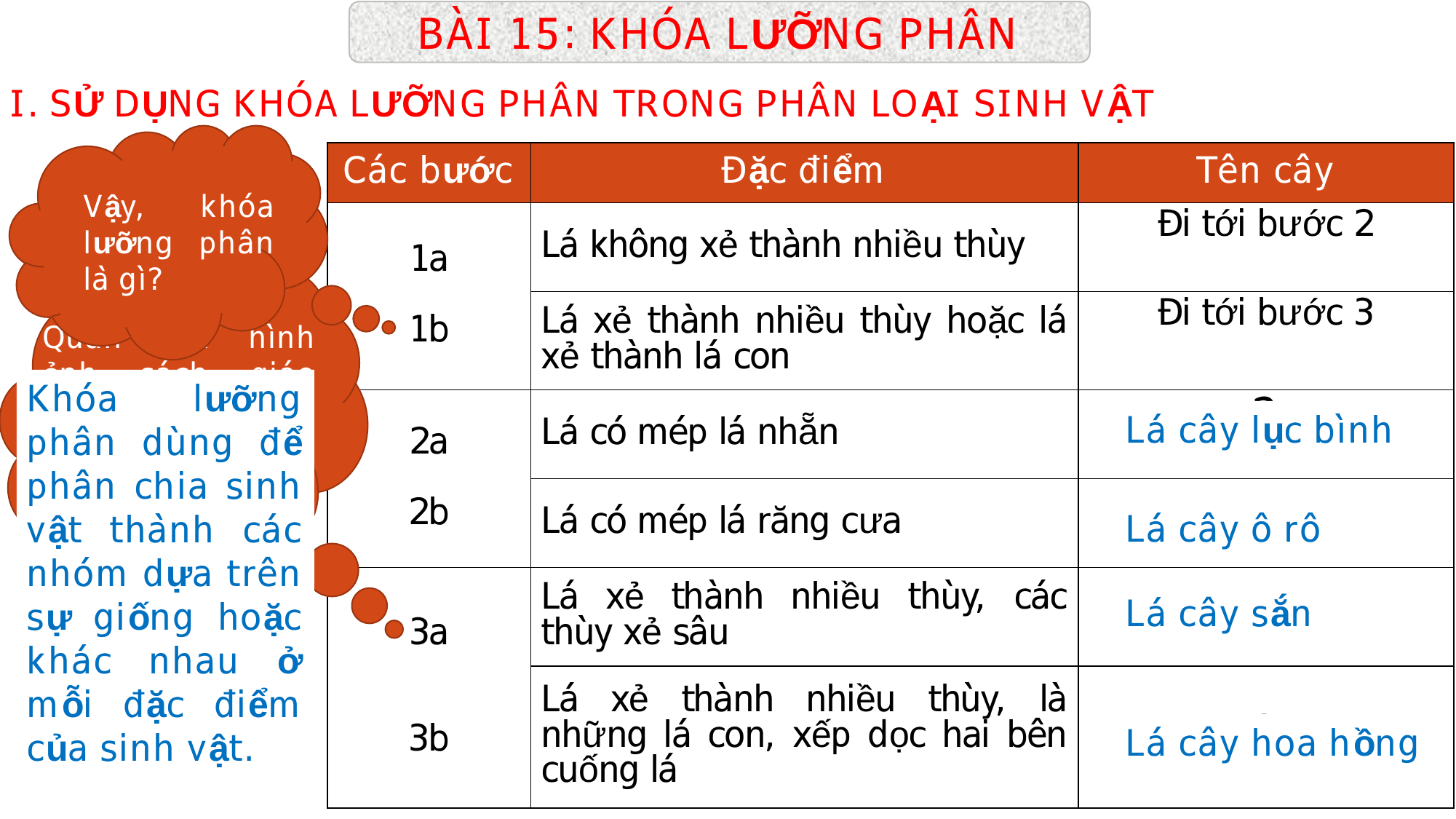

BÀI 15: KHÓA LƯỠNG PHÂN
I. SỬ DỤNG KHÓA LƯỠNG PHÂN TRONG PHÂN LOẠI SINH VẬT

Vậy, khóa lưỡng phân là gì?
| Các bước | Đặc điểm | Tên cây |
| --- | --- | --- |
| 1a 1b | Lá không xẻ thành nhiều thùy | Đi tới bước 2 |
|  | Lá xẻ thành nhiều thùy hoặc lá xẻ thành lá con | Đi tới bước 3 |
| 2a 2b | Lá có mép lá nhẵn | ? |
|  | Lá có mép lá răng cưa | ? |
| 3a 3b | Lá xẻ thành nhiều thùy, các thùy xẻ sâu | ? |
|  | Lá xẻ thành nhiều thùy, là những lá con, xếp dọc hai bên cuống lá | ? |

Quan sát hình ảnh sách giáo khoa và hoạt động nhóm 2, hoàn thành bảng bên
Khóa lưỡng phân dùng để phân chia sinh vật thành các nhóm dựa trên sự giống hoặc khác nhau ở mỗi đặc điểm của sinh vật.
Lá cây lục bình
Lá cây ô rô
Lá cây sắn
Lá cây hoa hồng